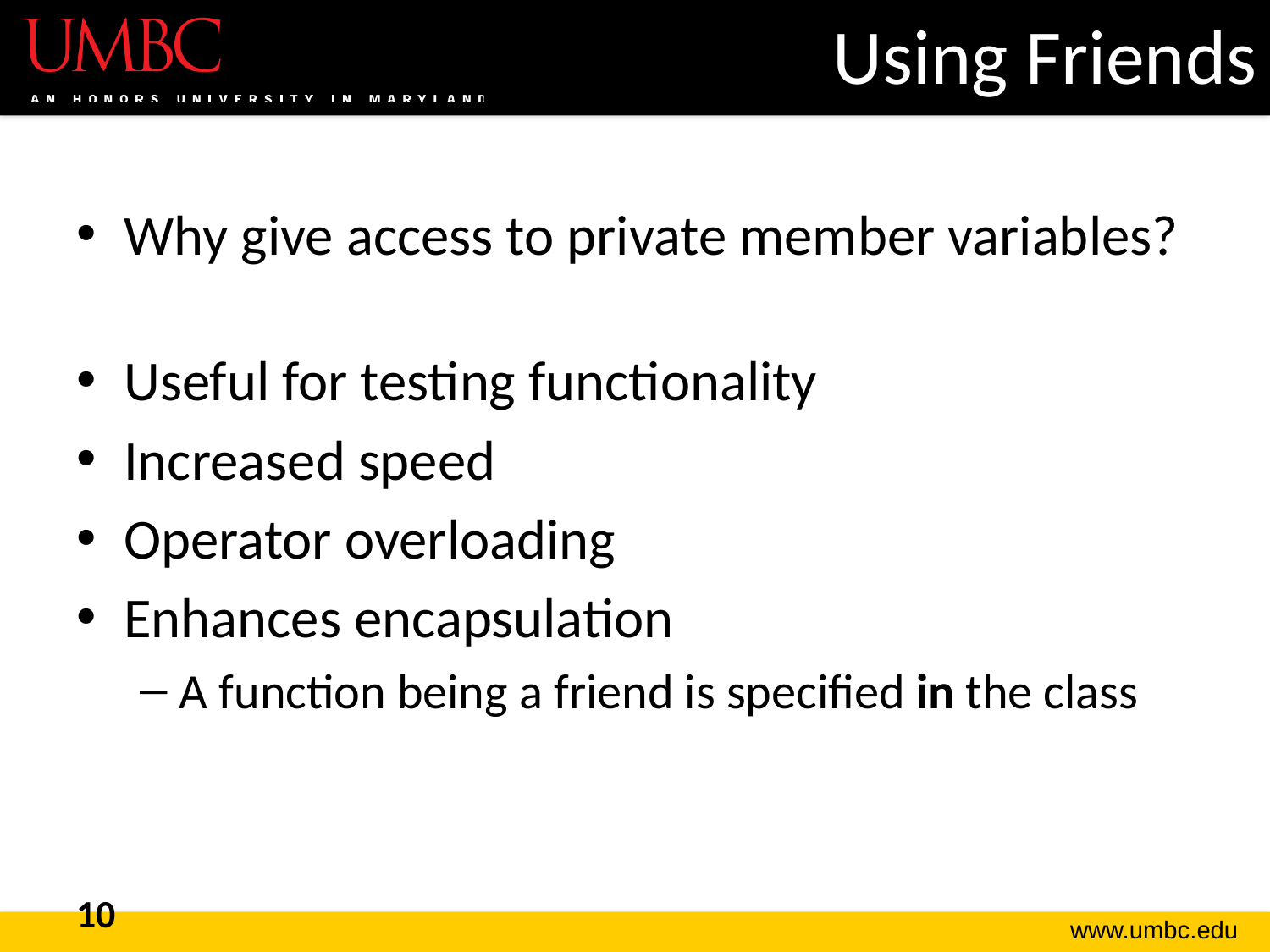

# Using Friends
Why give access to private member variables?

Useful for testing functionality
Increased speed
Operator overloading
Enhances encapsulation
A function being a friend is specified in the class

10